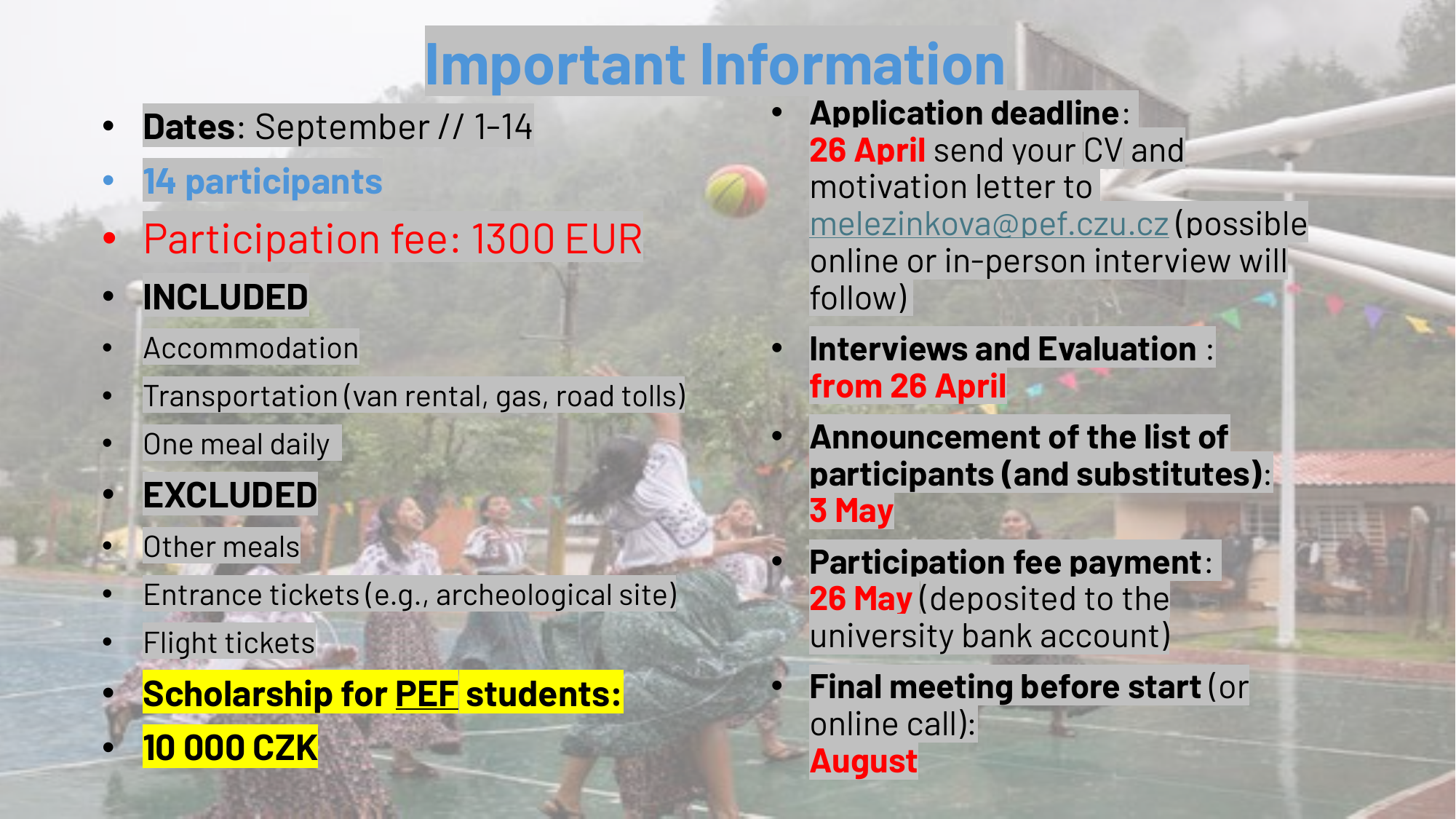

# Important Information
Application deadline:
26 April send your CV and motivation letter to melezinkova@pef.czu.cz (possible online or in-person interview will follow)
Interviews and Evaluation :
from 26 April
Announcement of the list of participants (and substitutes):
3 May
Participation fee payment:
26 May (deposited to the university bank account)
Final meeting before start (or online call):
August

Dates: September // 1-14
14 participants
Participation fee: 1300 EUR
INCLUDED
Accommodation
Transportation (van rental, gas, road tolls)
One meal daily
EXCLUDED
Other meals
Entrance tickets (e.g., archeological site)
Flight tickets
Scholarship for PEF students:
10 000 CZK